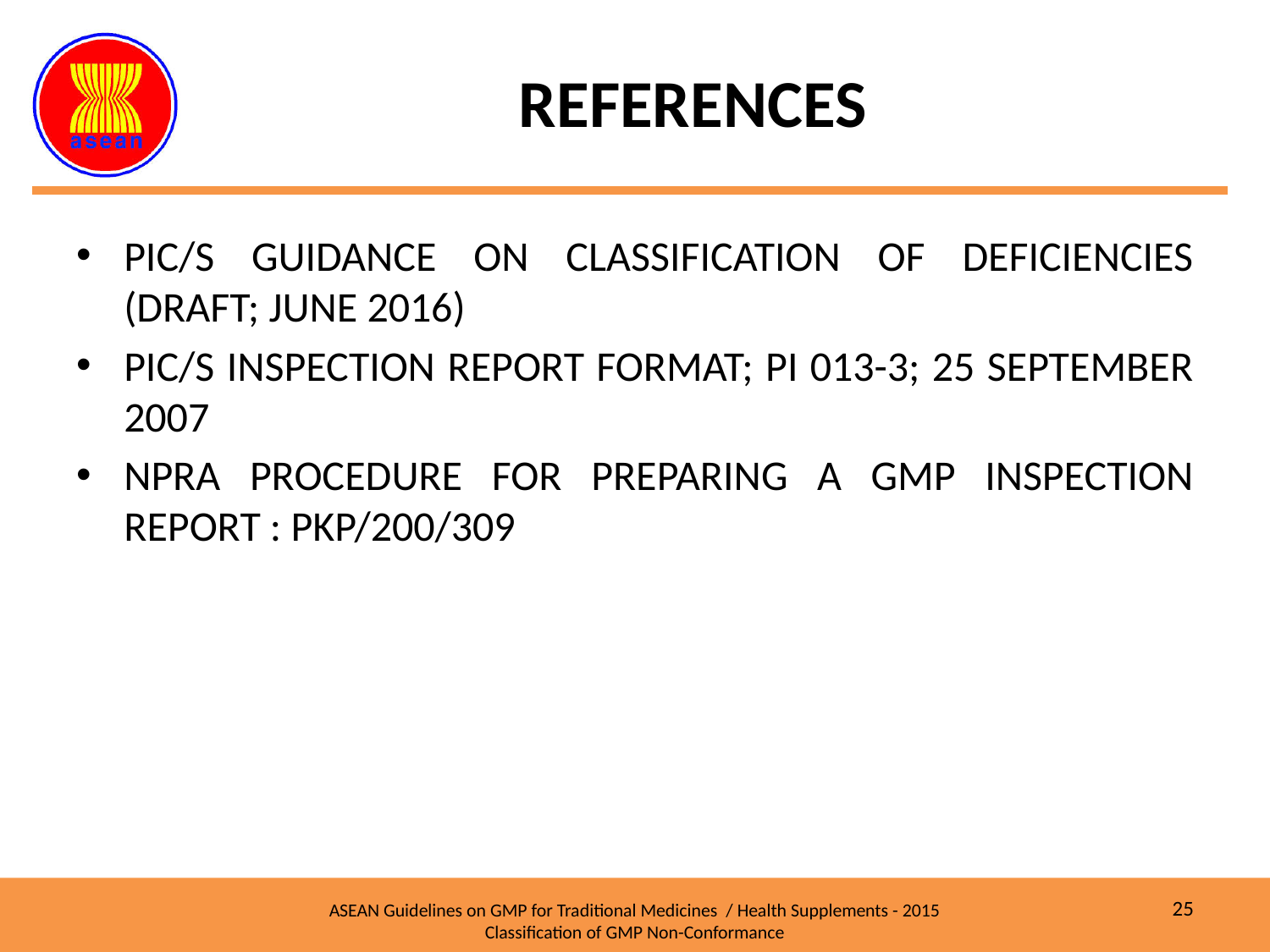

# REFERENCES
PIC/S GUIDANCE ON CLASSIFICATION OF DEFICIENCIES (DRAFT; JUNE 2016)
PIC/S INSPECTION REPORT FORMAT; PI 013-3; 25 SEPTEMBER 2007
NPRA PROCEDURE FOR PREPARING A GMP INSPECTION REPORT : PKP/200/309
25